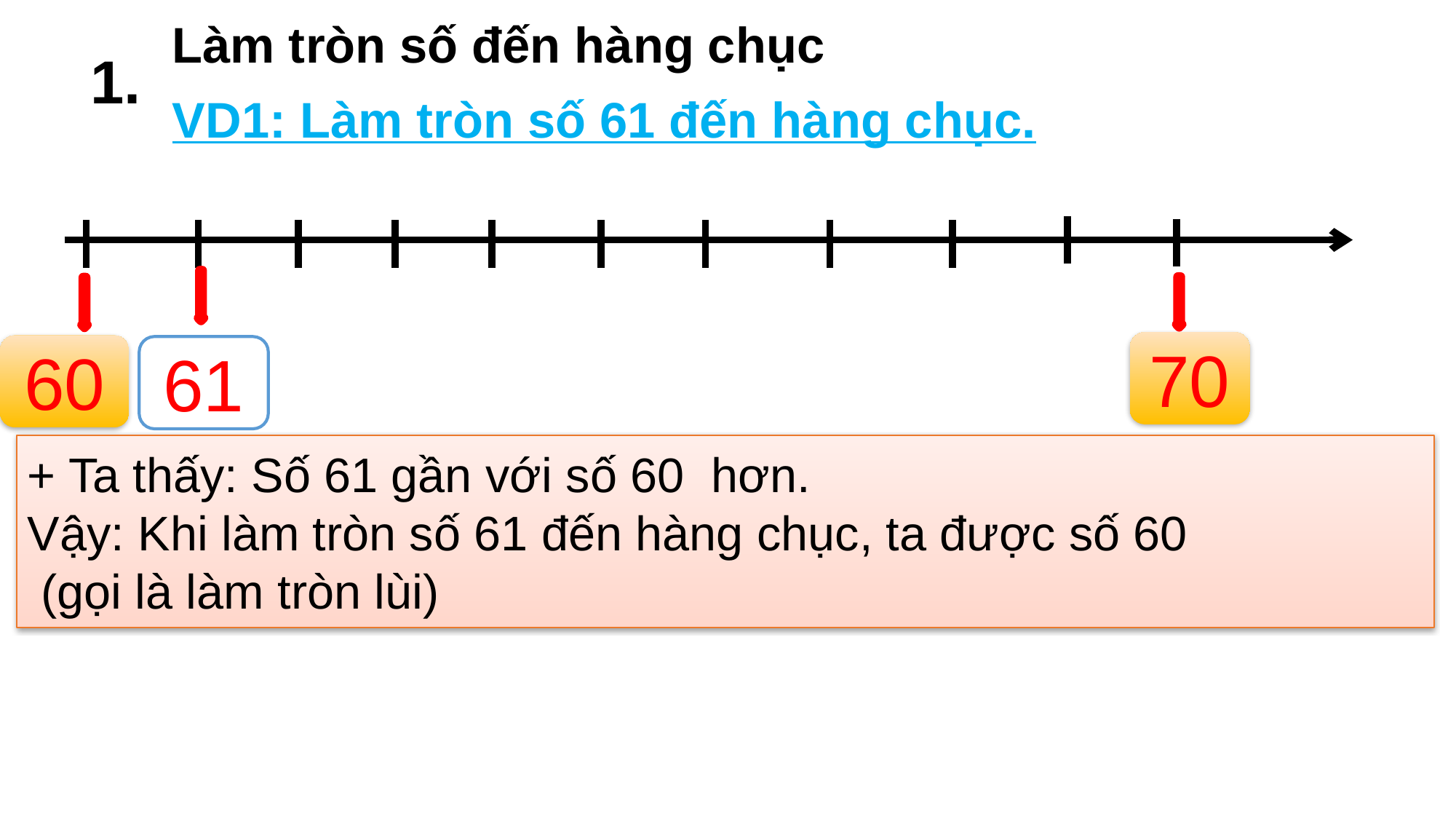

1.
Làm tròn số đến hàng chục
VD1: Làm tròn số 61 đến hàng chục.

70
60
61
+ Ta thấy: Số 61 gần với số 60  hơn.
Vậy: Khi làm tròn số 61 đến hàng chục, ta được số 60
 (gọi là làm tròn lùi)